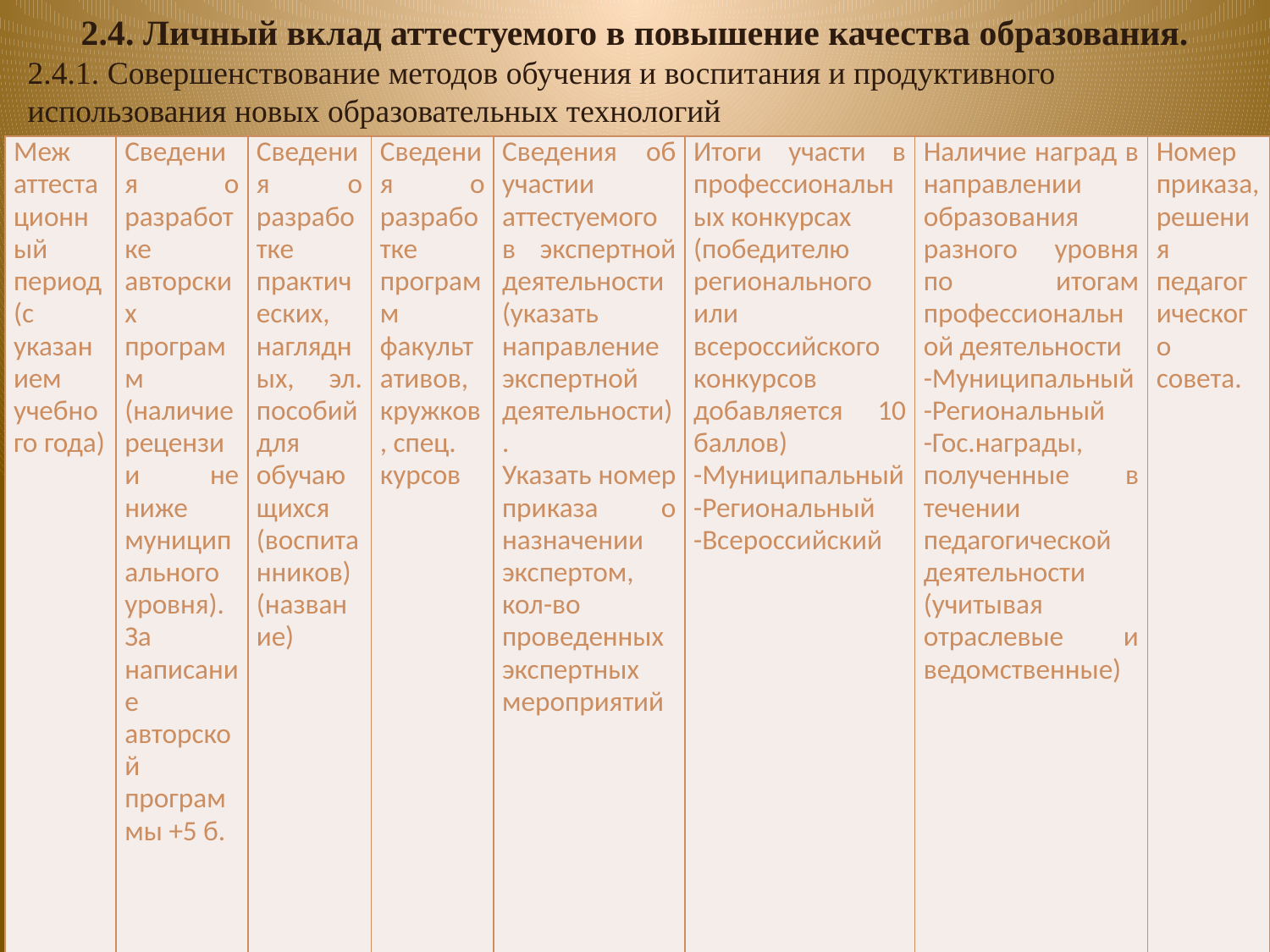

# 2.4. Личный вклад аттестуемого в повышение качества образования. 2.4.1. Совершенствование методов обучения и воспитания и продуктивного использования новых образовательных технологий
| Меж аттестационный период (с указанием учебного года) | Сведения о разработке авторских программ (наличие рецензии не ниже муниципального уровня). За написание авторской программы +5 б. | Сведения о разработке практических, наглядных, эл. пособий для обучающихся (воспитанников) (название) | Сведения о разработке программ факультативов, кружков, спец. курсов | Сведения об участии аттестуемого в экспертной деятельности (указать направление экспертной деятельности). Указать номер приказа о назначении экспертом, кол-во проведенных экспертных мероприятий | Итоги участи в профессиональных конкурсах (победителю регионального или всероссийского конкурсов добавляется 10 баллов) -Муниципальный -Региональный -Всероссийский | Наличие наград в направлении образования разного уровня по итогам профессиональной деятельности -Муниципальный -Региональный -Гос.награды, полученные в течении педагогической деятельности (учитывая отраслевые и ведомственные) | Номер приказа, решения педагогического совета. |
| --- | --- | --- | --- | --- | --- | --- | --- |